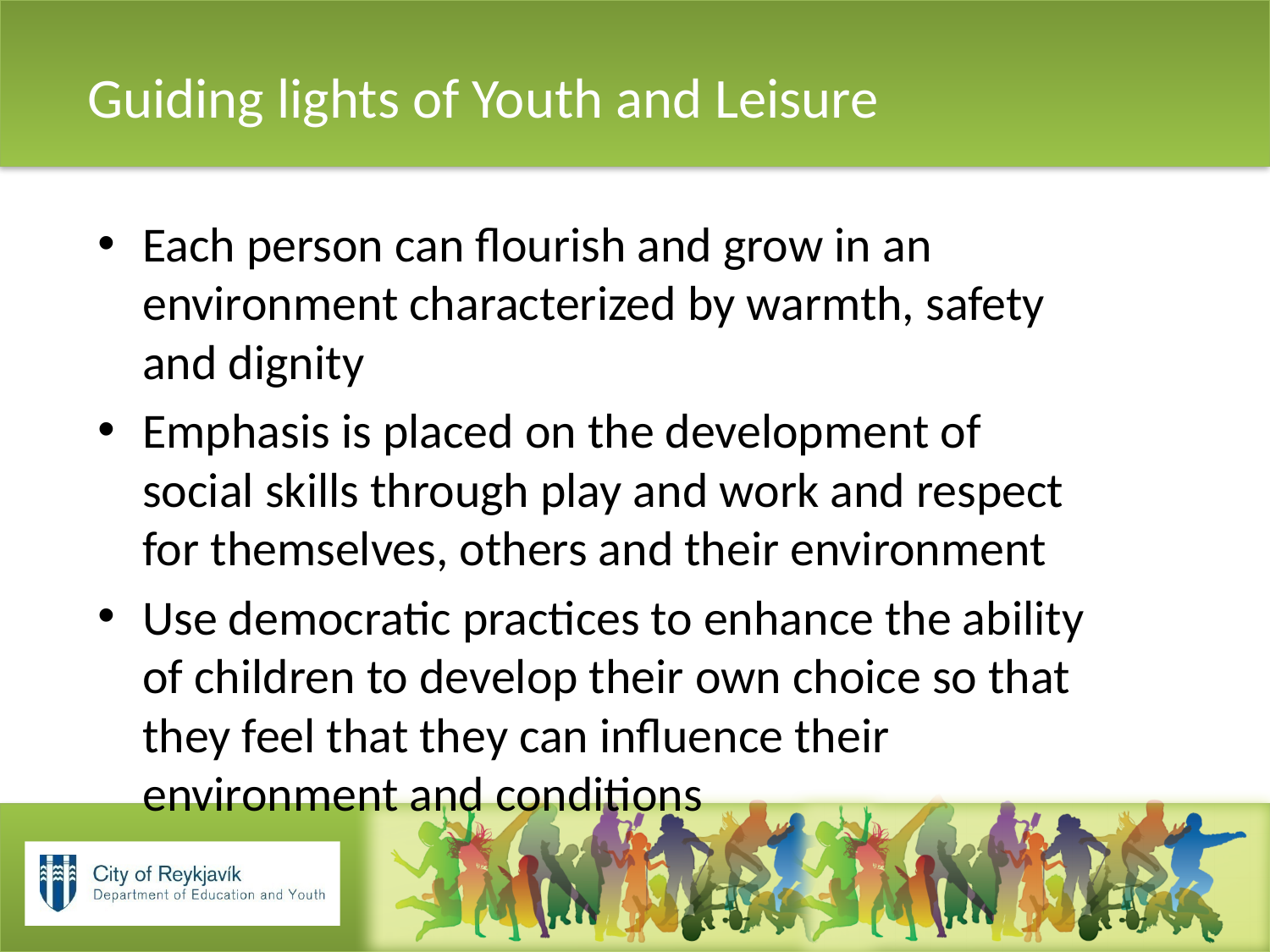

# Guiding lights of Youth and Leisure
Each person can flourish and grow in an environment characterized by warmth, safety and dignity
Emphasis is placed on the development of social skills through play and work and respect for themselves, others and their environment
Use democratic practices to enhance the ability of children to develop their own choice so that they feel that they can influence their environment and conditions